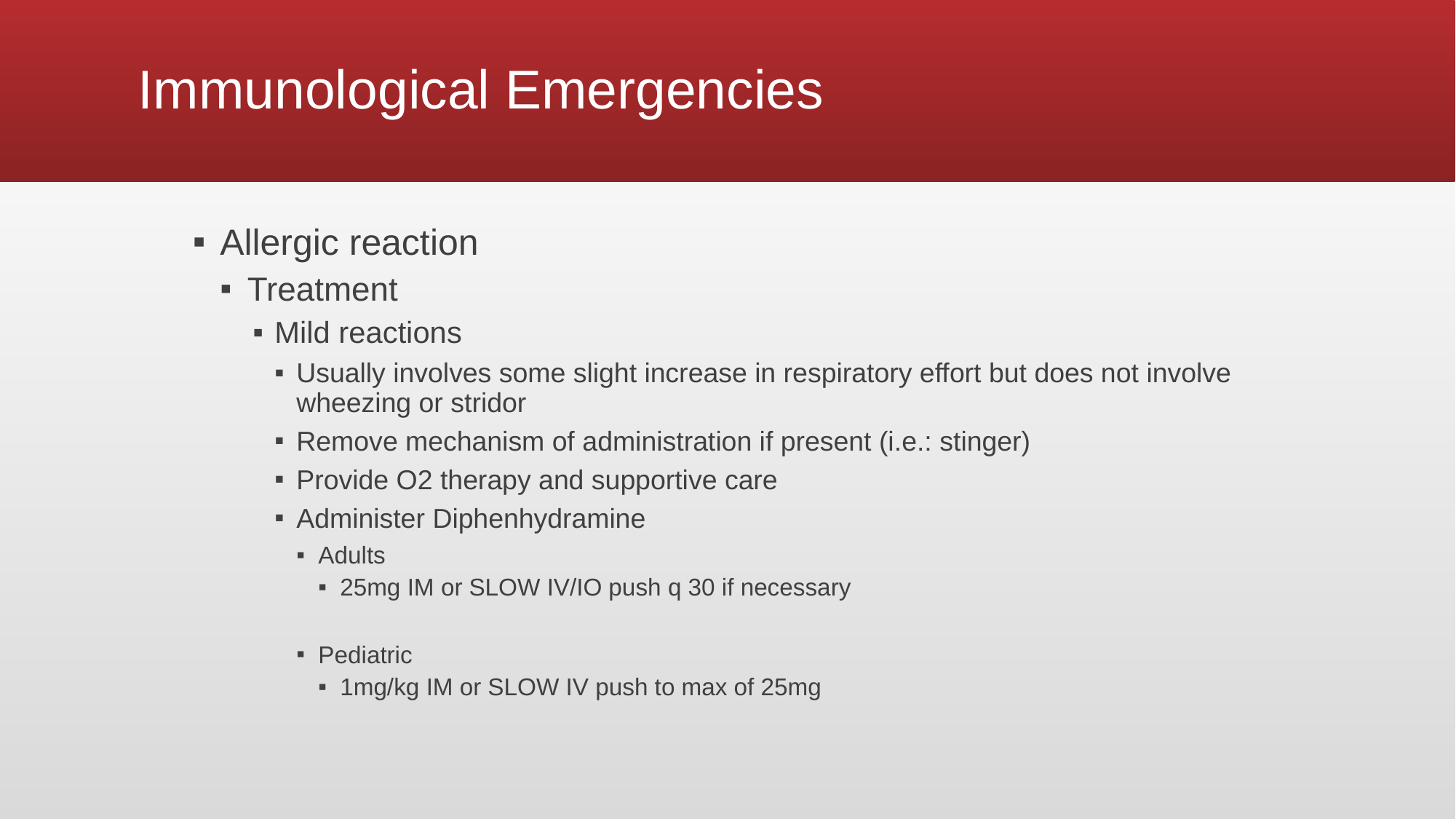

# Immunological Emergencies
Allergic reaction
Treatment
Mild reactions
Usually involves some slight increase in respiratory effort but does not involve wheezing or stridor
Remove mechanism of administration if present (i.e.: stinger)
Provide O2 therapy and supportive care
Administer Diphenhydramine
Adults
25mg IM or SLOW IV/IO push q 30 if necessary

Pediatric
1mg/kg IM or SLOW IV push to max of 25mg